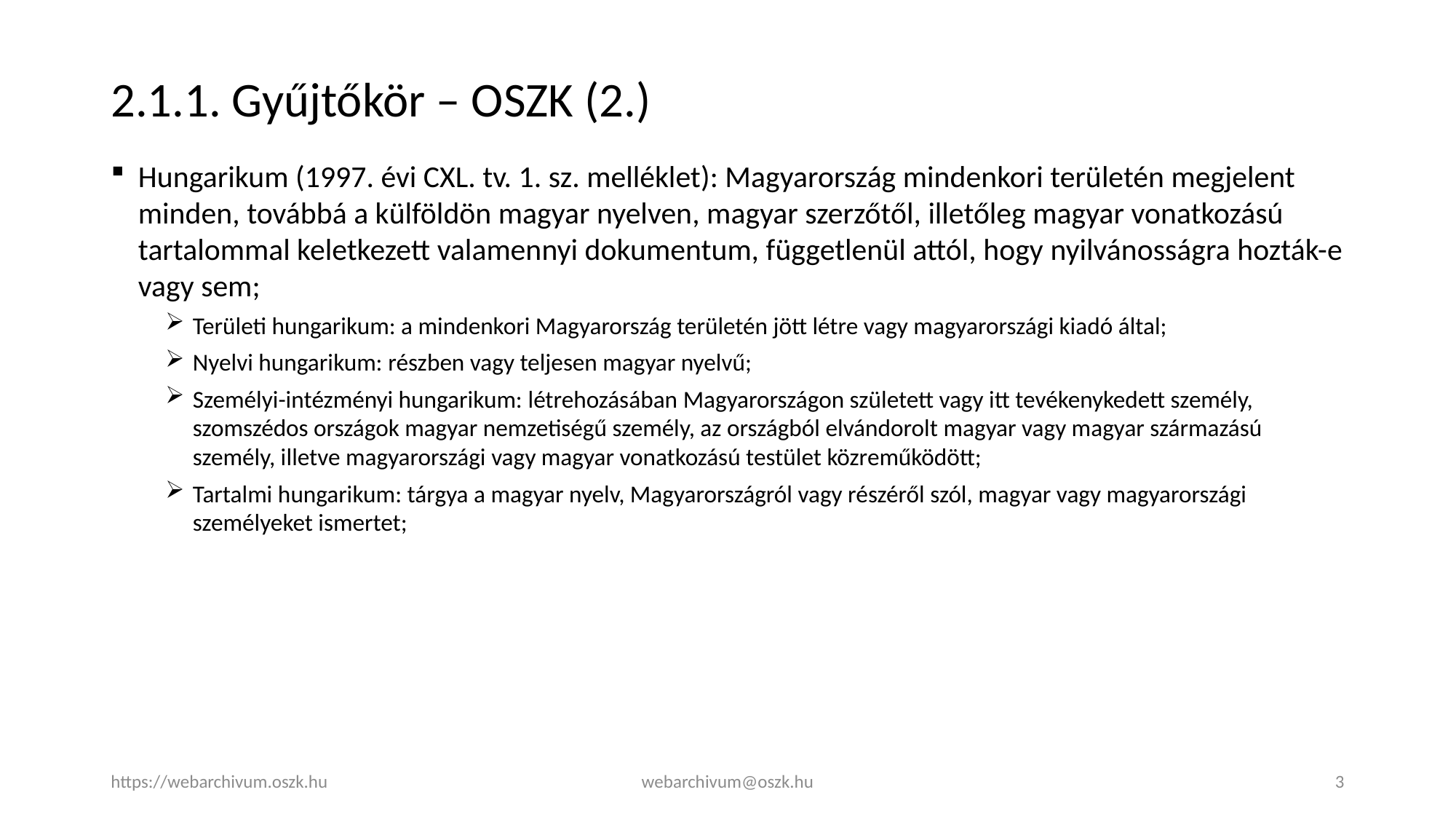

# 2.1.1. Gyűjtőkör – OSZK (2.)
Hungarikum (1997. évi CXL. tv. 1. sz. melléklet): Magyarország mindenkori területén megjelent minden, továbbá a külföldön magyar nyelven, magyar szerzőtől, illetőleg magyar vonatkozású tartalommal keletkezett valamennyi dokumentum, függetlenül attól, hogy nyilvánosságra hozták-e vagy sem;
Területi hungarikum: a mindenkori Magyarország területén jött létre vagy magyarországi kiadó által;
Nyelvi hungarikum: részben vagy teljesen magyar nyelvű;
Személyi-intézményi hungarikum: létrehozásában Magyarországon született vagy itt tevékenykedett személy, szomszédos országok magyar nemzetiségű személy, az országból elvándorolt magyar vagy magyar származású személy, illetve magyarországi vagy magyar vonatkozású testület közreműködött;
Tartalmi hungarikum: tárgya a magyar nyelv, Magyarországról vagy részéről szól, magyar vagy magyarországi személyeket ismertet;

https://webarchivum.oszk.hu
webarchivum@oszk.hu
3